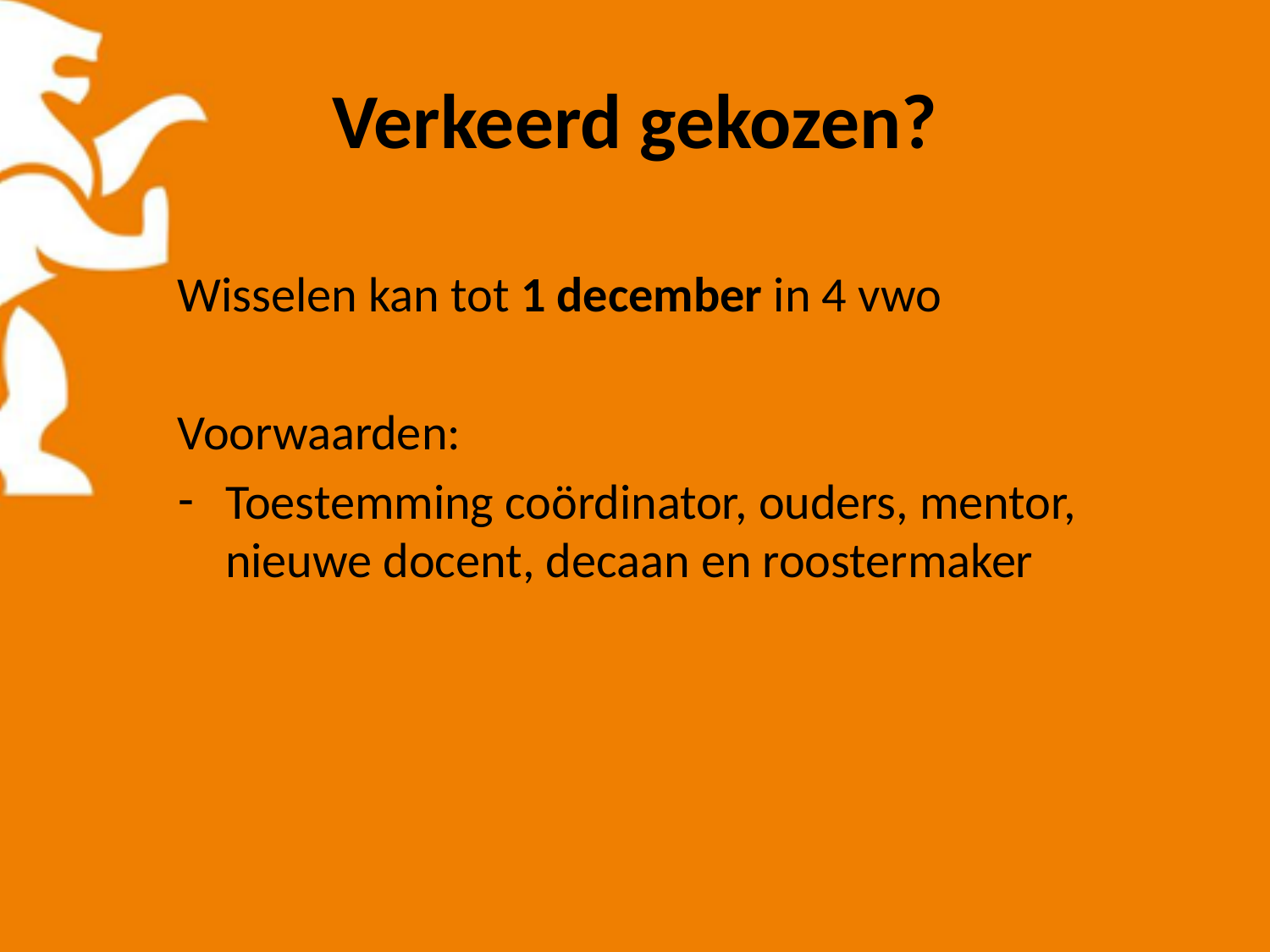

# Verkeerd gekozen?
Wisselen kan tot 1 december in 4 vwo

Voorwaarden:
Toestemming coördinator, ouders, mentor, nieuwe docent, decaan en roostermaker